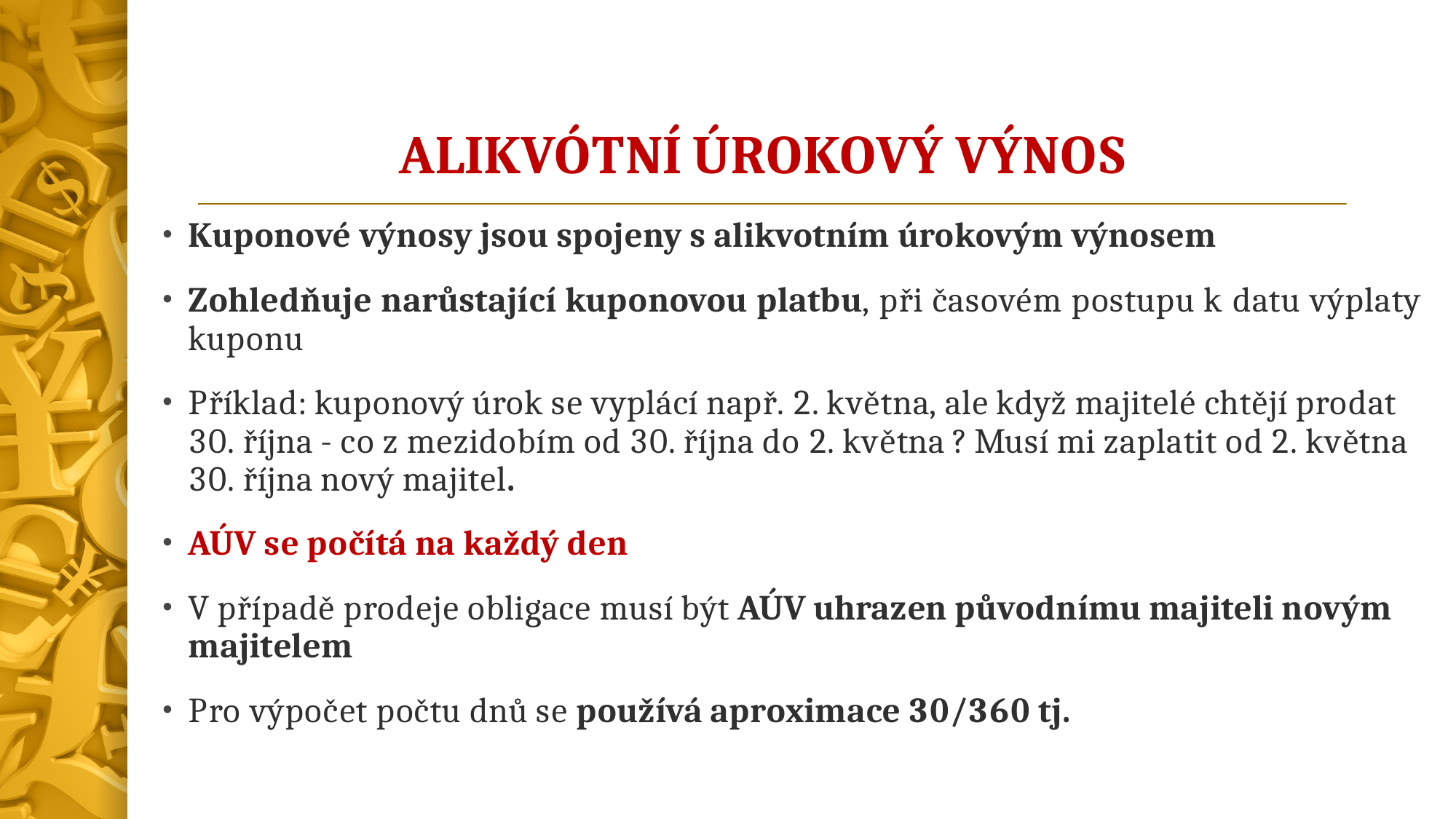

# ALIKVÓTNÍ ÚROKOVÝ VÝNOS
Kuponové výnosy jsou spojeny s alikvotním úrokovým výnosem
Zohledňuje narůstající kuponovou platbu, při časovém postupu k datu výplaty kuponu
Příklad: kuponový úrok se vyplácí např. 2. května, ale když majitelé chtějí prodat 30. října - co z mezidobím od 30. října do 2. května ? Musí mi zaplatit od 2. května 30. října nový majitel.
AÚV se počítá na každý den
V případě prodeje obligace musí být AÚV uhrazen původnímu majiteli novým majitelem
Pro výpočet počtu dnů se používá aproximace 30/360 tj.